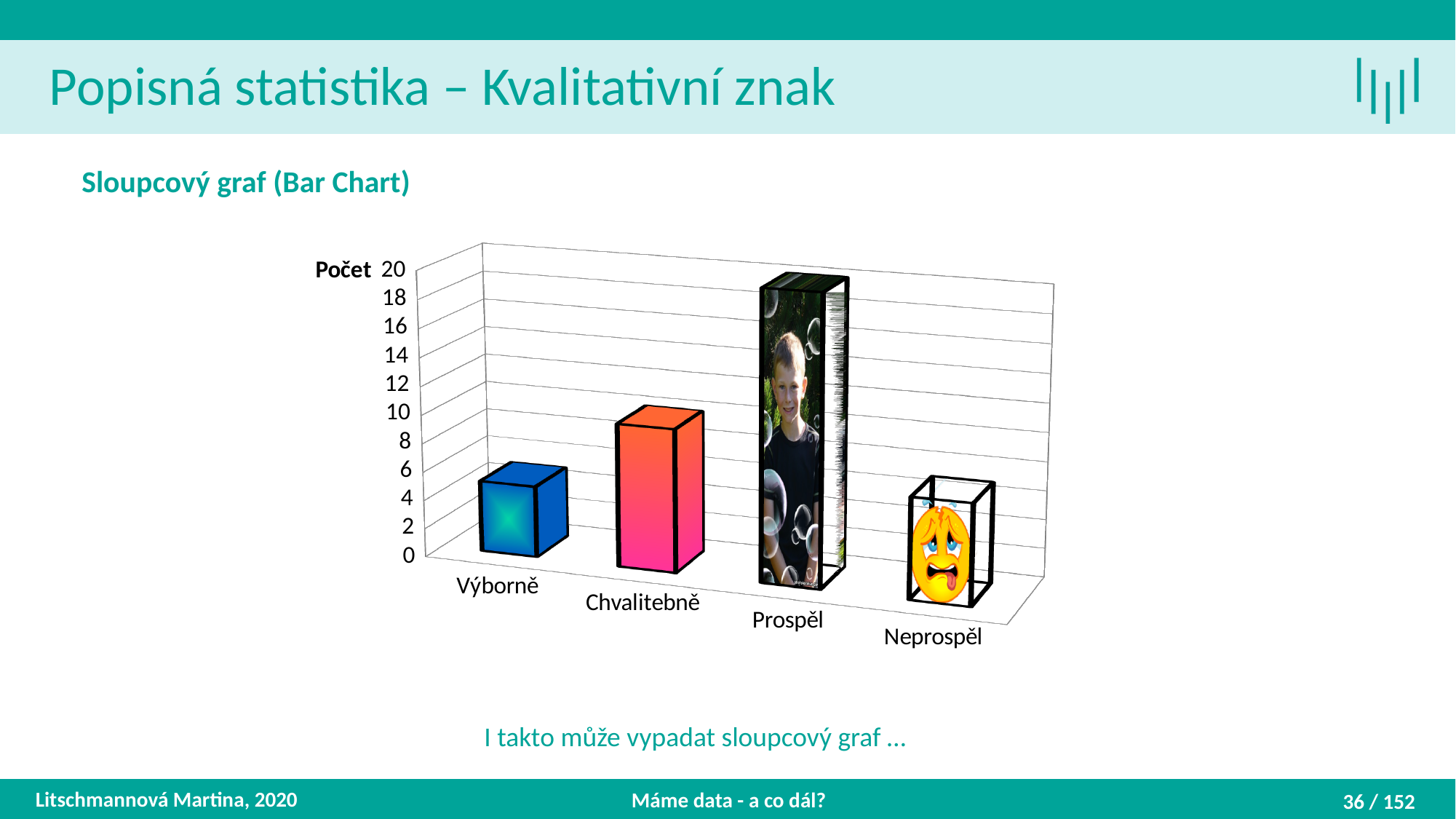

Popisná statistika – Kvalitativní znak
Sloupcový graf (Bar Chart)

[unsupported chart]

I takto může vypadat sloupcový graf …
Litschmannová Martina, 2020
Máme data - a co dál?
36 / 152